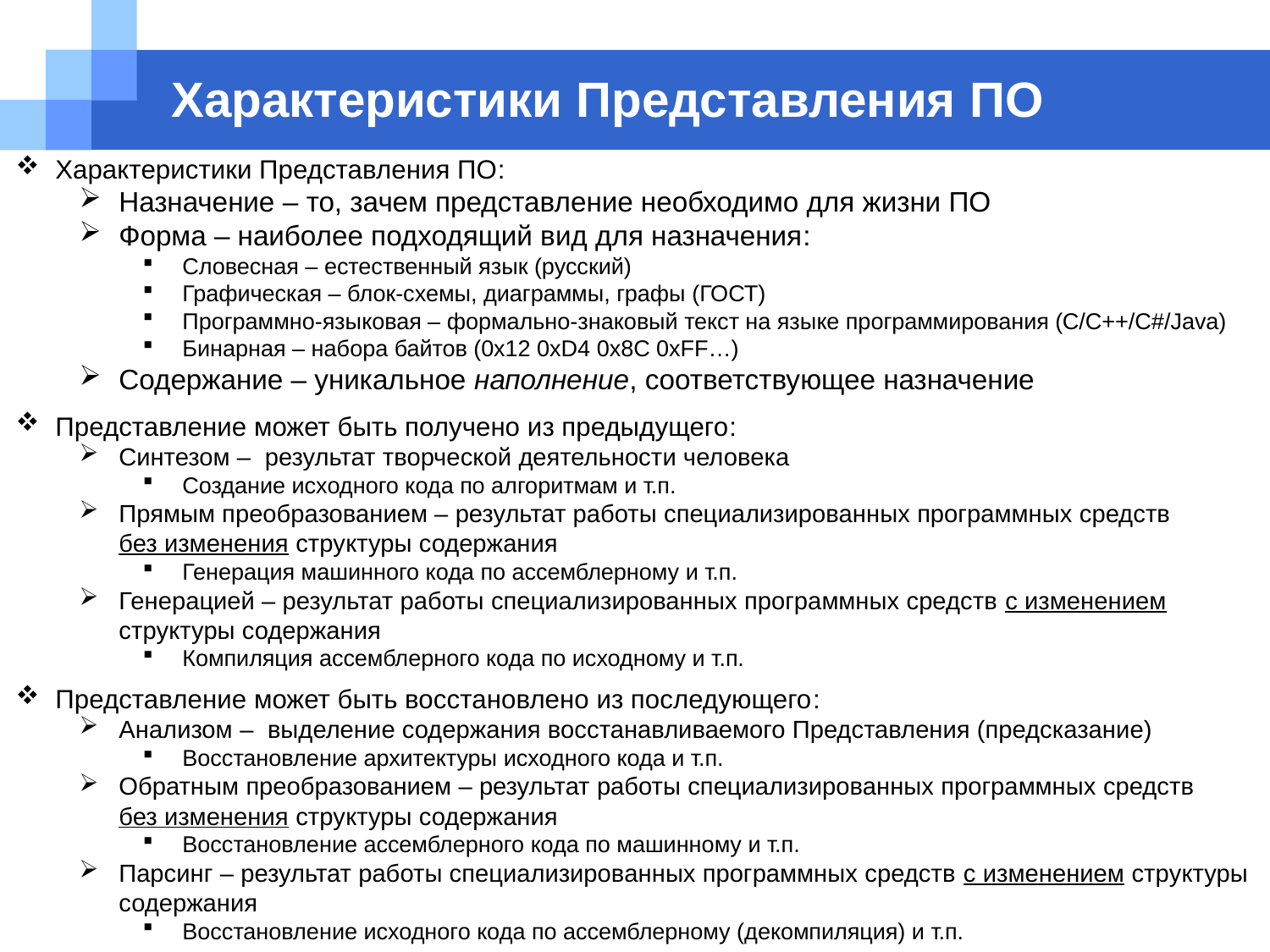

# Характеристики Представления ПО
Характеристики Представления ПО:
Назначение – то, зачем представление необходимо для жизни ПО
Форма – наиболее подходящий вид для назначения:
Словесная – естественный язык (русский)
Графическая – блок-схемы, диаграммы, графы (ГОСТ)
Программно-языковая – формально-знаковый текст на языке программирования (C/C++/C#/Java)
Бинарная – набора байтов (0x12 0xD4 0x8C 0xFF…)
Содержание – уникальное наполнение, соответствующее назначение
Представление может быть получено из предыдущего:
Синтезом –  результат творческой деятельности человека
Создание исходного кода по алгоритмам и т.п.
Прямым преобразованием – результат работы специализированных программных средств
без изменения структуры содержания
Генерация машинного кода по ассемблерному и т.п.
Генерацией – результат работы специализированных программных средств с изменением структуры содержания
Компиляция ассемблерного кода по исходному и т.п.
Представление может быть восстановлено из последующего:
Анализом –  выделение содержания восстанавливаемого Представления (предсказание)
Восстановление архитектуры исходного кода и т.п.
Обратным преобразованием – результат работы специализированных программных средств
без изменения структуры содержания
Восстановление ассемблерного кода по машинному и т.п.
Парсинг – результат работы специализированных программных средств с изменением структуры содержания
Восстановление исходного кода по ассемблерному (декомпиляция) и т.п.